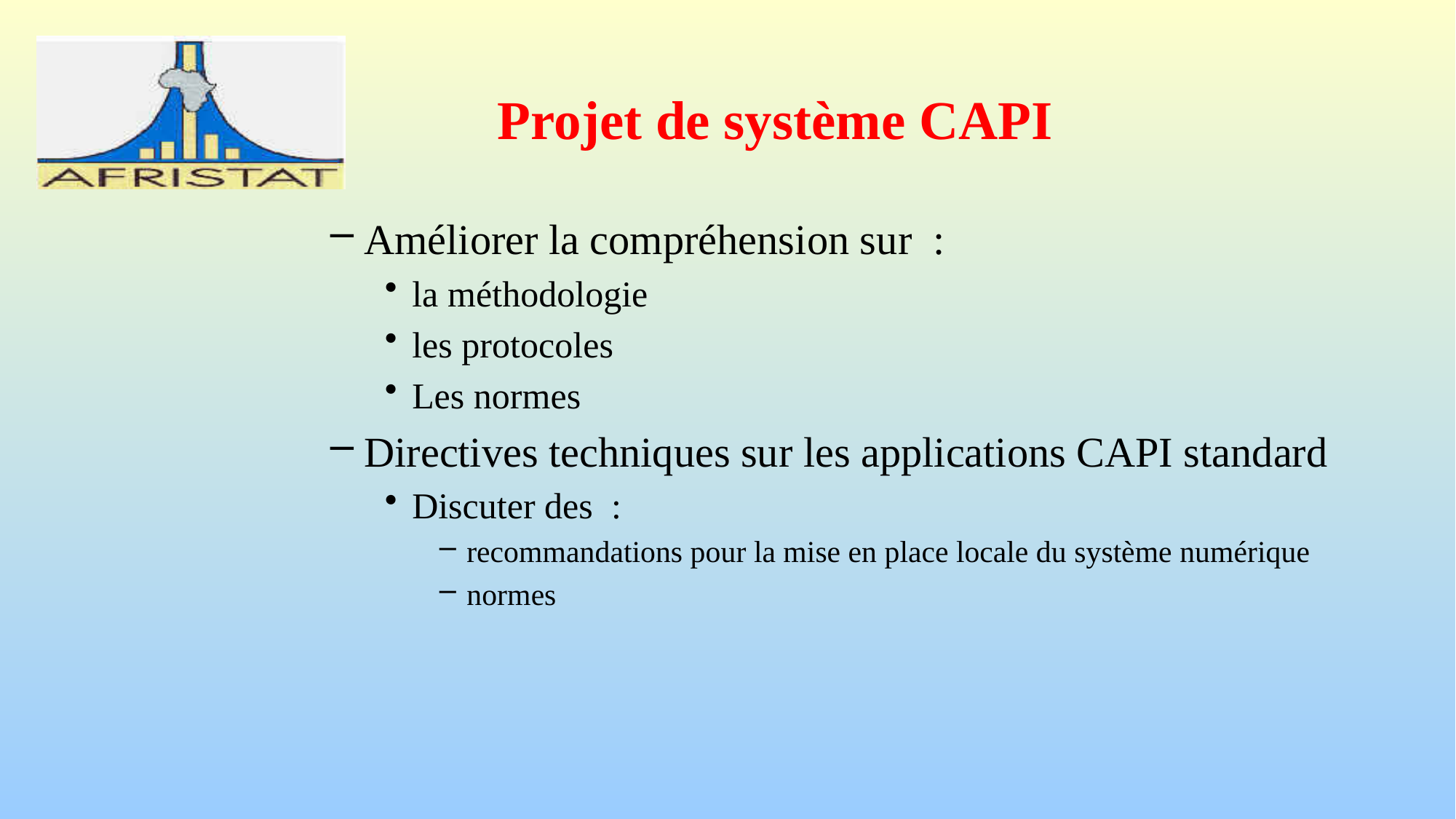

# Projet de système CAPI
Améliorer la compréhension sur  :
la méthodologie
les protocoles
Les normes
Directives techniques sur les applications CAPI standard
Discuter des  :
recommandations pour la mise en place locale du système numérique
normes